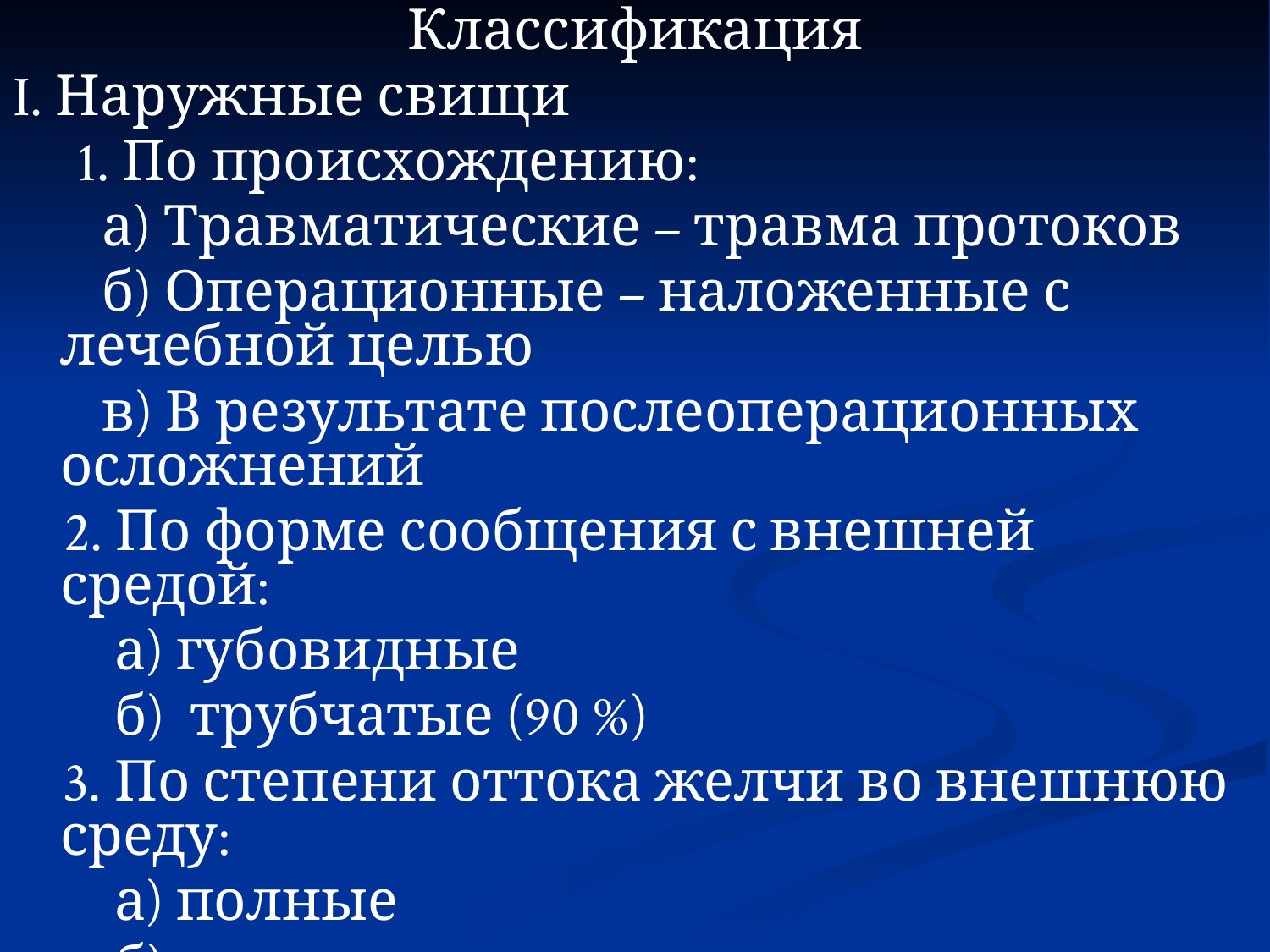

Классификация
I. Наружные свищи
     1. По происхождению:
       а) Травматические – травма протоков
       б) Операционные – наложенные с лечебной целью
       в) В результате послеоперационных осложнений
    2. По форме сообщения с внешней средой:
        а) губовидные
        б)  трубчатые (90 %)
    3. По степени оттока желчи во внешнюю среду:
        а) полные
        б) неполные